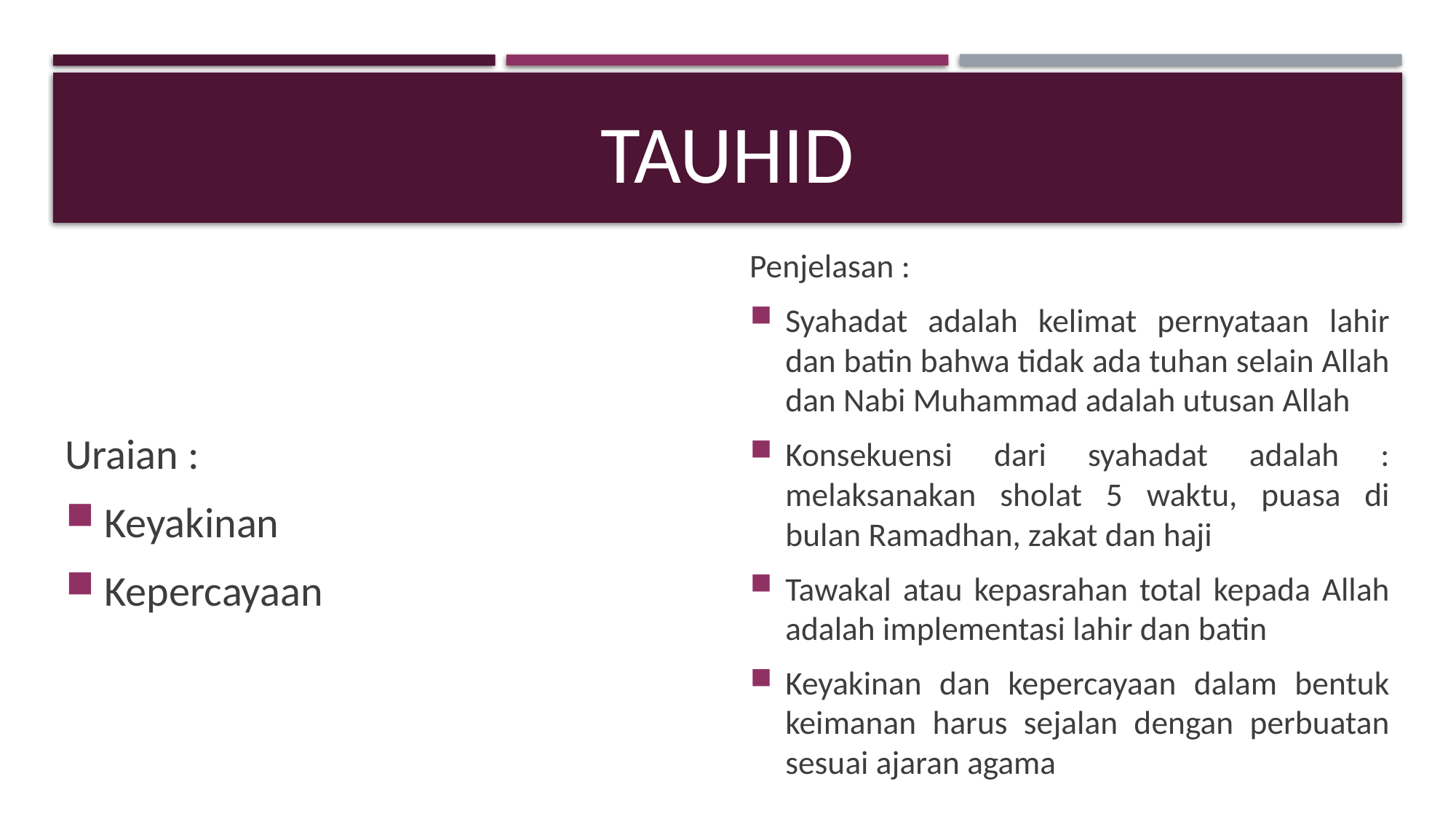

# tauhid
Uraian :
Keyakinan
Kepercayaan
Penjelasan :
Syahadat adalah kelimat pernyataan lahir dan batin bahwa tidak ada tuhan selain Allah dan Nabi Muhammad adalah utusan Allah
Konsekuensi dari syahadat adalah : melaksanakan sholat 5 waktu, puasa di bulan Ramadhan, zakat dan haji
Tawakal atau kepasrahan total kepada Allah adalah implementasi lahir dan batin
Keyakinan dan kepercayaan dalam bentuk keimanan harus sejalan dengan perbuatan sesuai ajaran agama